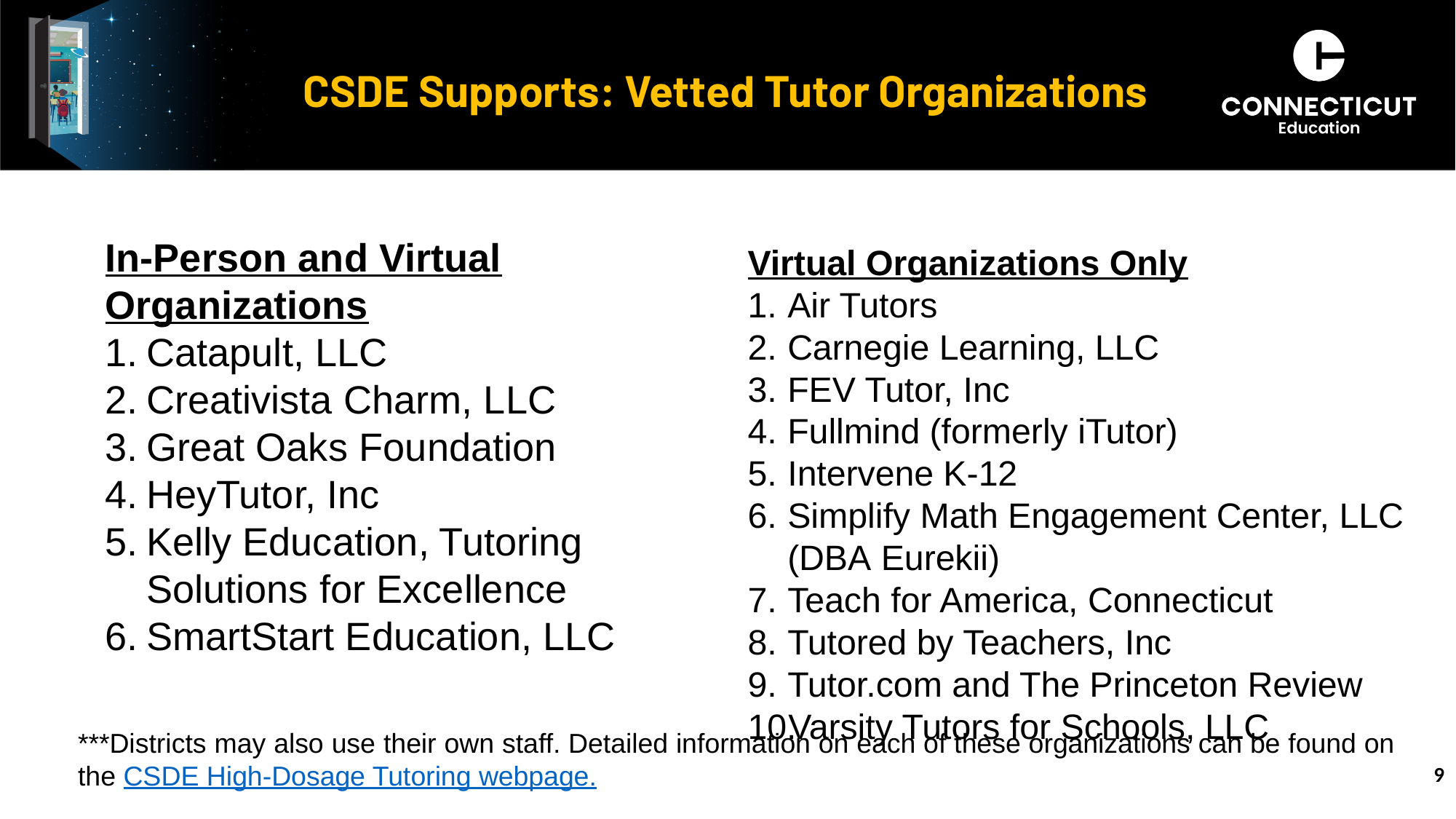

# CSDE Supports: Vetted Tutor Organizations
In-Person and Virtual Organizations
Catapult, LLC
Creativista Charm, LLC
Great Oaks Foundation
HeyTutor, Inc
Kelly Education, Tutoring Solutions for Excellence
SmartStart Education, LLC
Virtual Organizations Only
Air Tutors
Carnegie Learning, LLC
FEV Tutor, Inc
Fullmind (formerly iTutor)
Intervene K-12
Simplify Math Engagement Center, LLC (DBA Eurekii)
Teach for America, Connecticut
Tutored by Teachers, Inc
Tutor.com and The Princeton Review
Varsity Tutors for Schools, LLC
***Districts may also use their own staff. Detailed information on each of these organizations can be found on the CSDE High-Dosage Tutoring webpage.
9